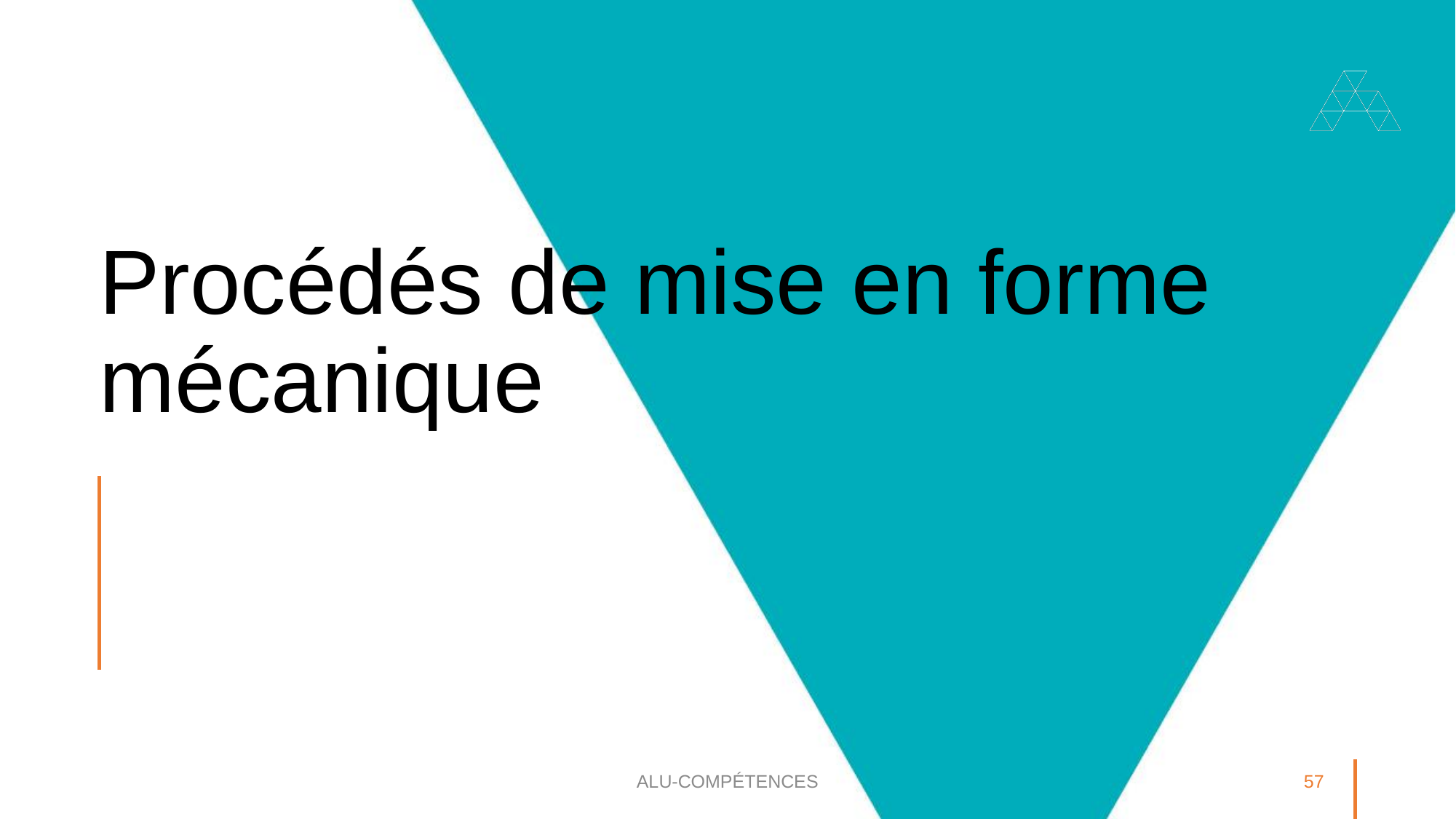

# Procédés de mise en forme mécanique
ALU-COMPÉTENCES
57